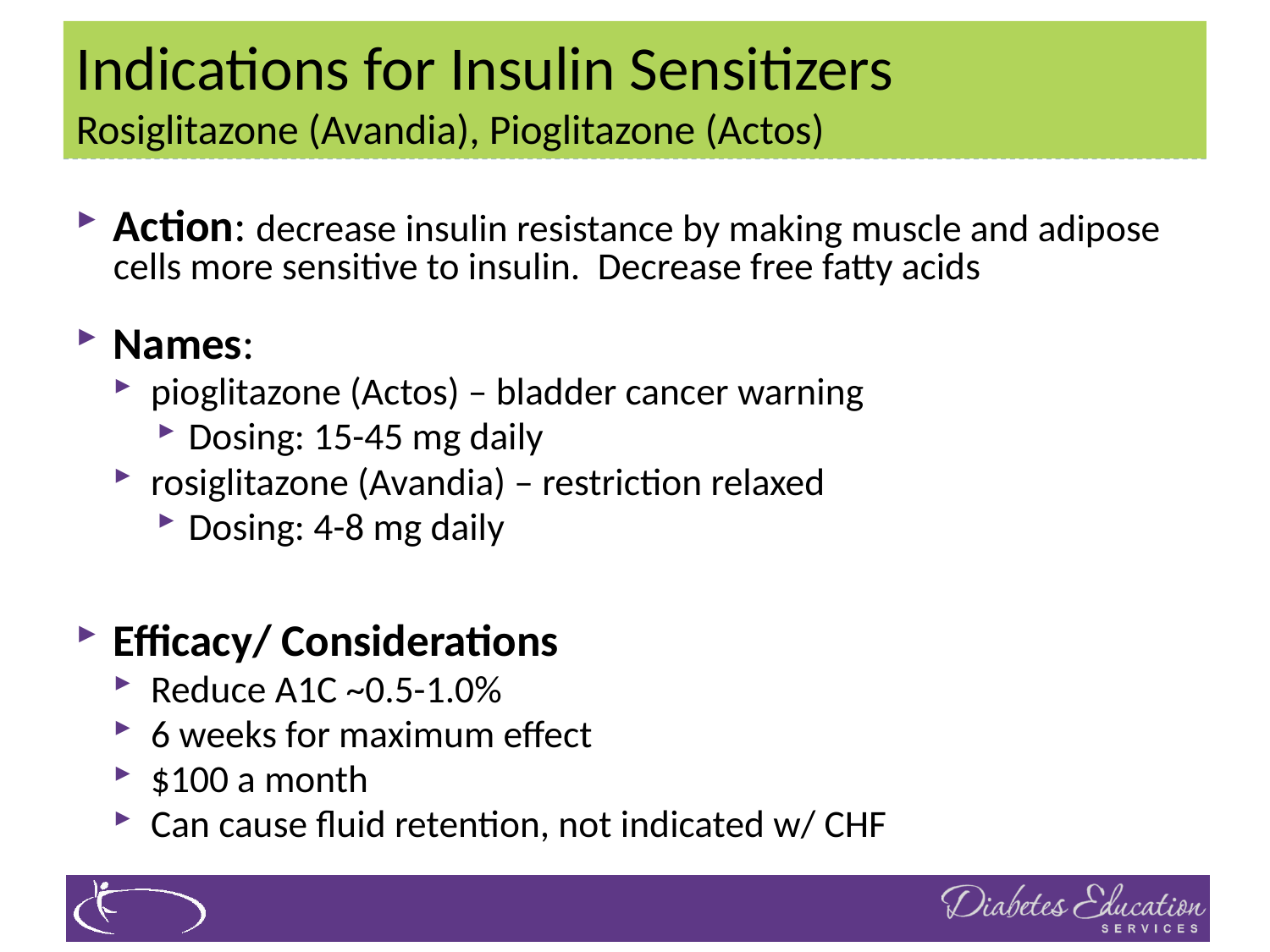

Indications for Insulin Sensitizers
Rosiglitazone (Avandia), Pioglitazone (Actos)
Action: decrease insulin resistance by making muscle and adipose cells more sensitive to insulin.  Decrease free fatty acids

Names:
pioglitazone (Actos) – bladder cancer warning
Dosing: 15-45 mg daily
rosiglitazone (Avandia) – restriction relaxed
Dosing: 4-8 mg daily

Efficacy/ Considerations
Reduce A1C ~0.5-1.0%
6 weeks for maximum effect
$100 a month
Can cause fluid retention, not indicated w/ CHF